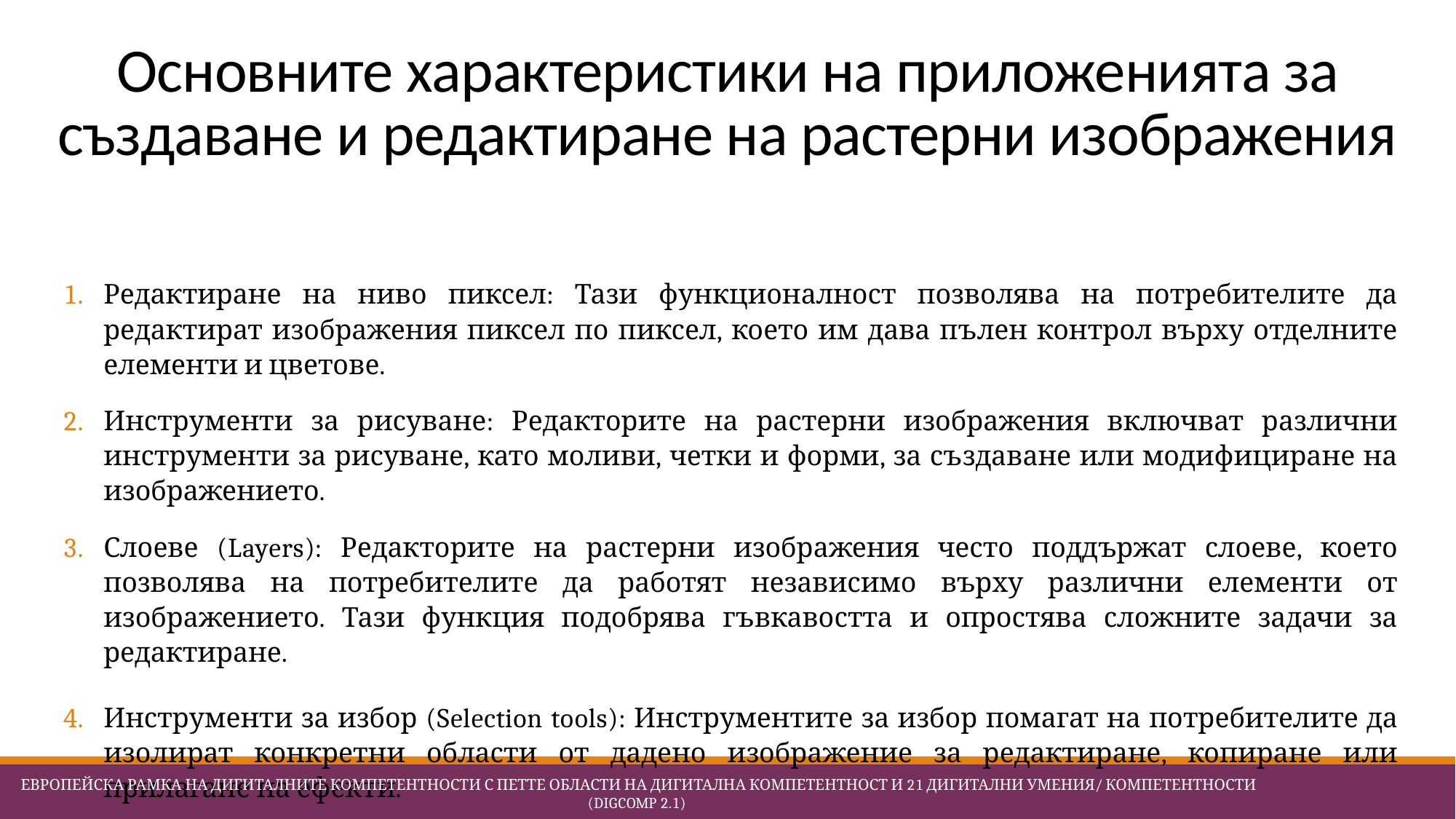

# Основните характеристики на приложенията за създаване и редактиране на растерни изображения
Редактиране на ниво пиксел: Тази функционалност позволява на потребителите да редактират изображения пиксел по пиксел, което им дава пълен контрол върху отделните елементи и цветове.
Инструменти за рисуване: Редакторите на растерни изображения включват различни инструменти за рисуване, като моливи, четки и форми, за създаване или модифициране на изображението.
Слоеве (Layers): Редакторите на растерни изображения често поддържат слоеве, което позволява на потребителите да работят независимо върху различни елементи от изображението. Тази функция подобрява гъвкавостта и опростява сложните задачи за редактиране.
Инструменти за избор (Selection tools): Инструментите за избор помагат на потребителите да изолират конкретни области от дадено изображение за редактиране, копиране или прилагане на ефекти.
 Европейска Рамка на дигиталните компетентности с петте области на дигитална компетентност и 21 дигитални умения/ компетентности (DigComp 2.1)